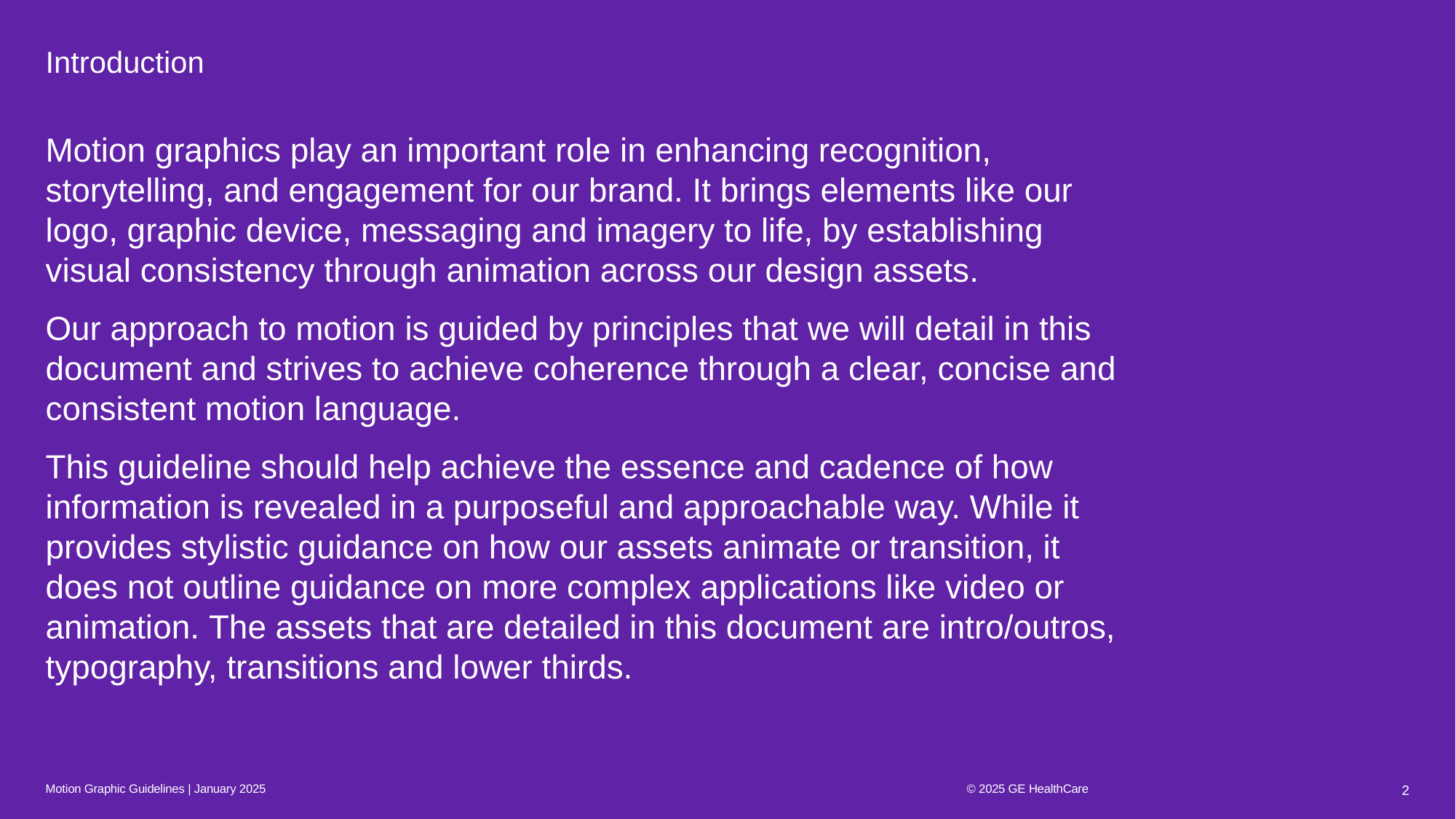

# Introduction
Motion graphics play an important role in enhancing recognition, storytelling, and engagement for our brand. It brings elements like our logo, graphic device, messaging and imagery to life, by establishing visual consistency through animation across our design assets.
Our approach to motion is guided by principles that we will detail in this document and strives to achieve coherence through a clear, concise and consistent motion language.
This guideline should help achieve the essence and cadence of how information is revealed in a purposeful and approachable way. While it provides stylistic guidance on how our assets animate or transition, it does not outline guidance on more complex applications like video or animation. The assets that are detailed in this document are intro/outros, typography, transitions and lower thirds.